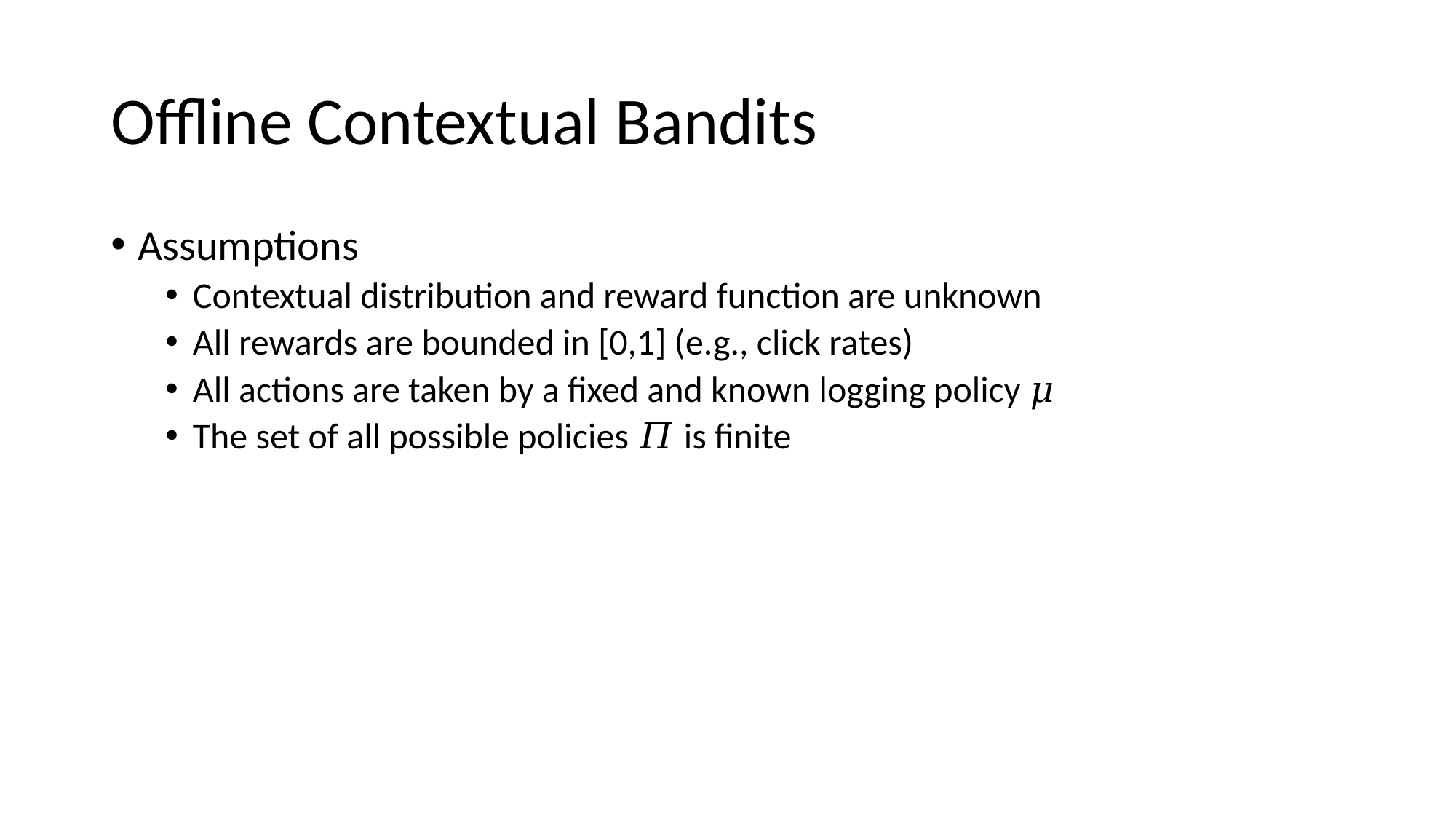

# Offline Contextual Bandits
Assumptions
Contextual distribution and reward function are unknown
All rewards are bounded in [0,1] (e.g., click rates)
All actions are taken by a fixed and known logging policy 𝜇
The set of all possible policies 𝛱 is finite